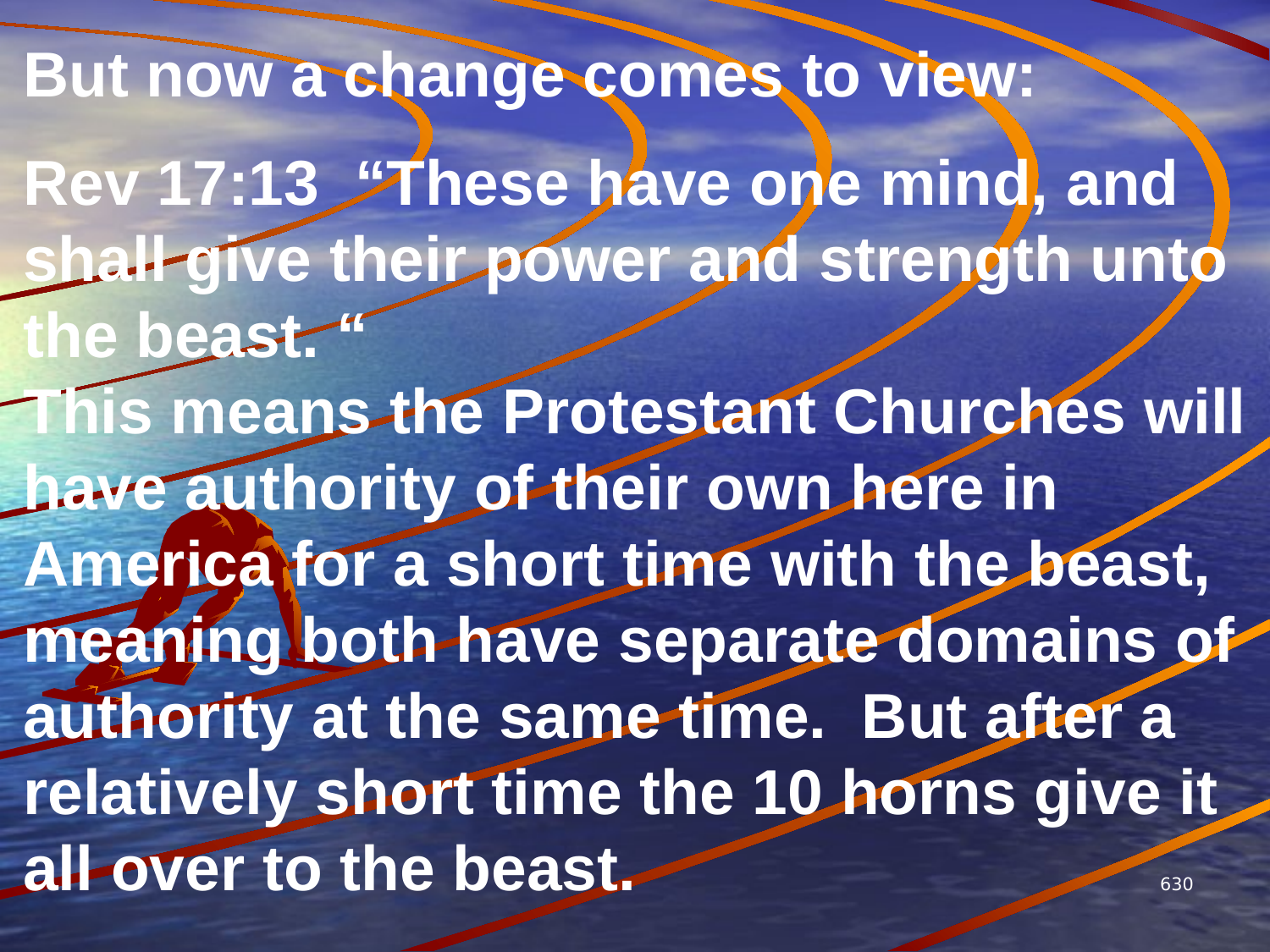

But now a change comes to view:
Rev 17:13  “These have one mind, and shall give their power and strength unto the beast. “
This means the Protestant Churches will have authority of their own here in America for a short time with the beast, meaning both have separate domains of authority at the same time.  But after a relatively short time the 10 horns give it all over to the beast.
630